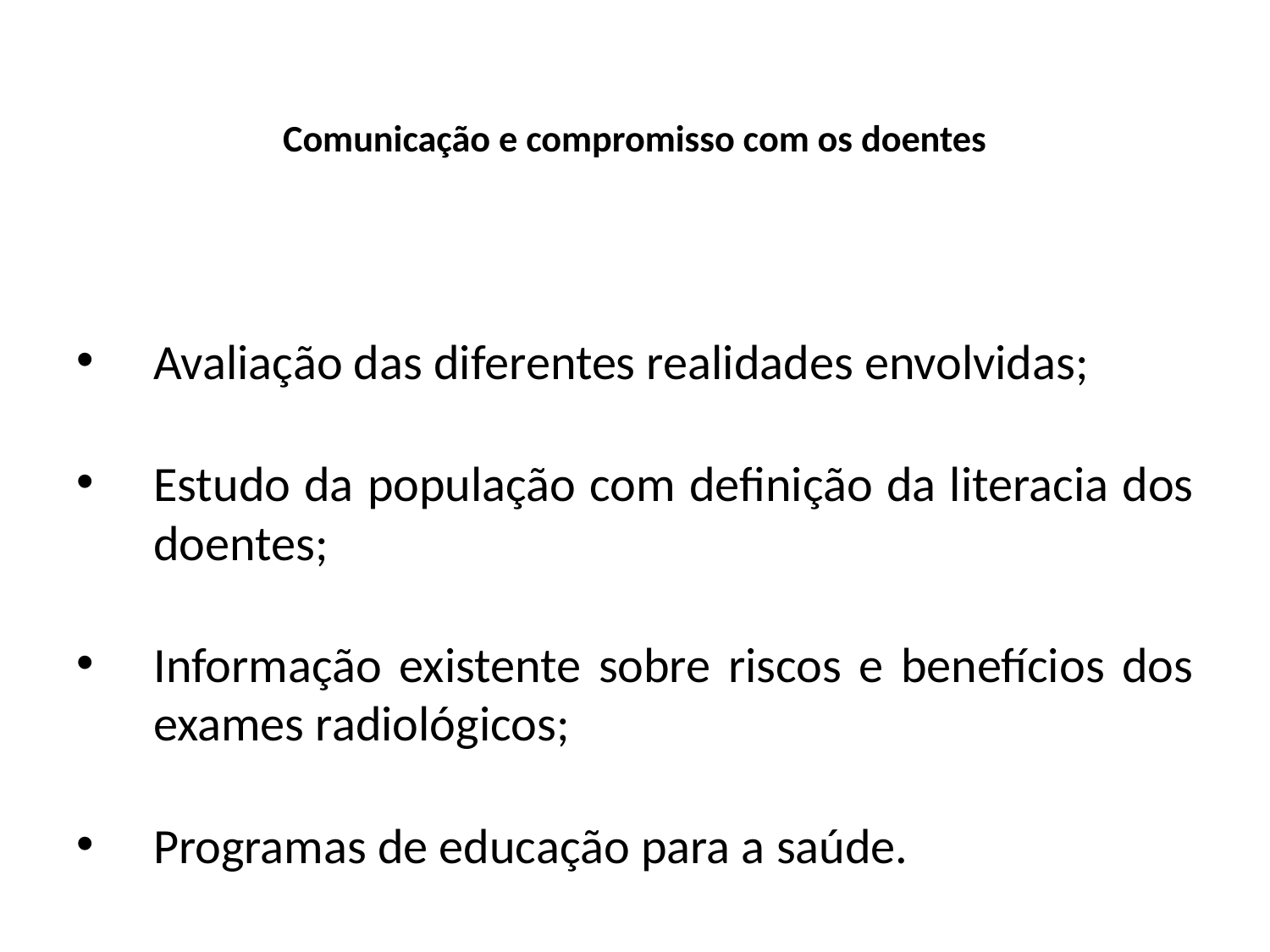

# Comunicação e compromisso com os doentes
Avaliação das diferentes realidades envolvidas;
Estudo da população com definição da literacia dos doentes;
Informação existente sobre riscos e benefícios dos exames radiológicos;
Programas de educação para a saúde.